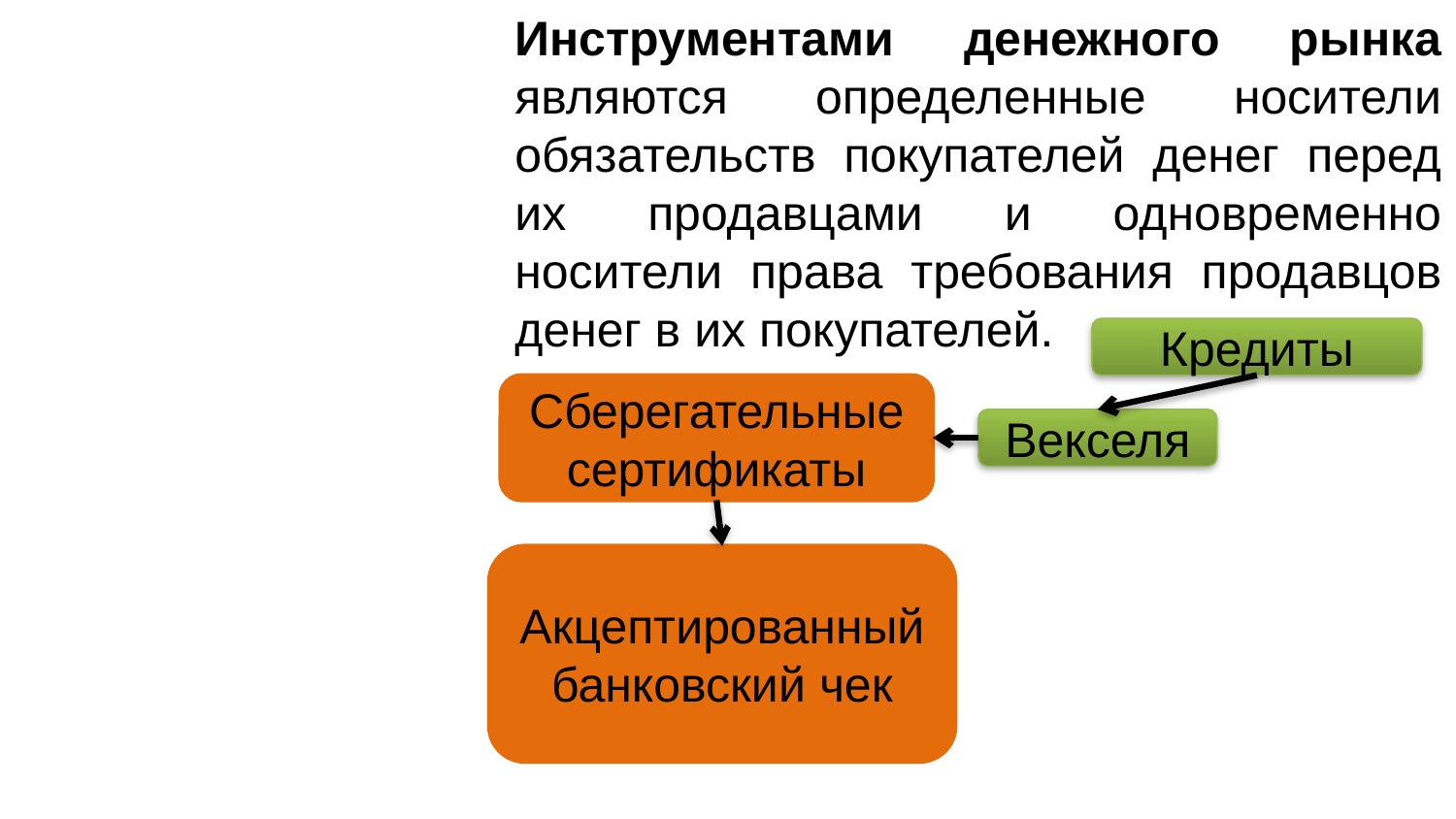

Инструментами денежного рынка являются определенные носители обязательств покупателей денег перед их продавцами и одновременно носители права требования продавцов денег в их покупателей.
Кредиты
Сберегательные сертификаты
Векселя
Акцептированный банковский чек